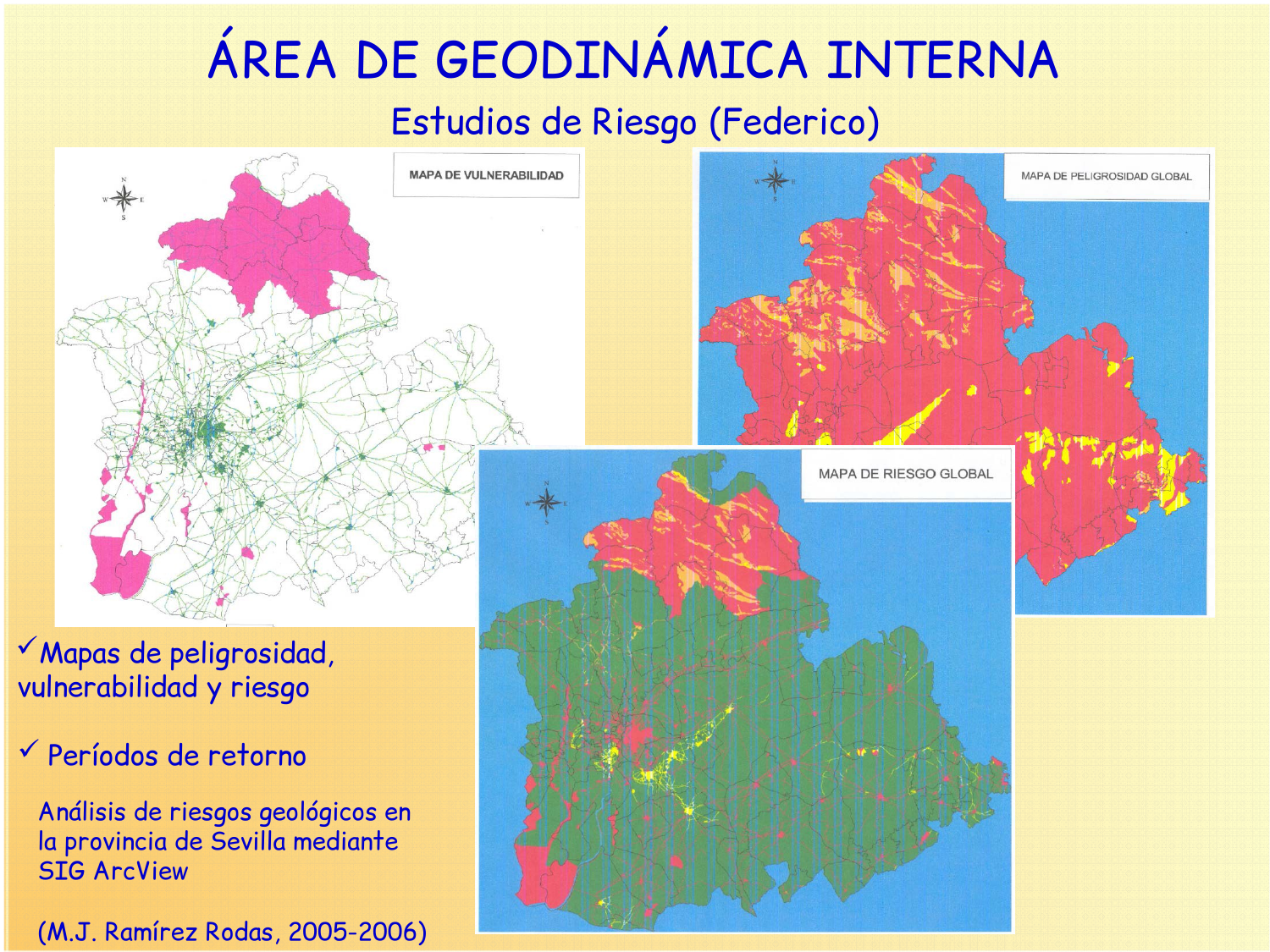

ÁREA DE GEODINÁMICA INTERNA
Estudios de Riesgo (Federico)

Mapas de peligrosidad, vulnerabilidad y riesgo

Períodos de retorno
Análisis de riesgos geológicos en la provincia de Sevilla mediante SIG ArcView

(M.J. Ramírez Rodas, 2005-2006)